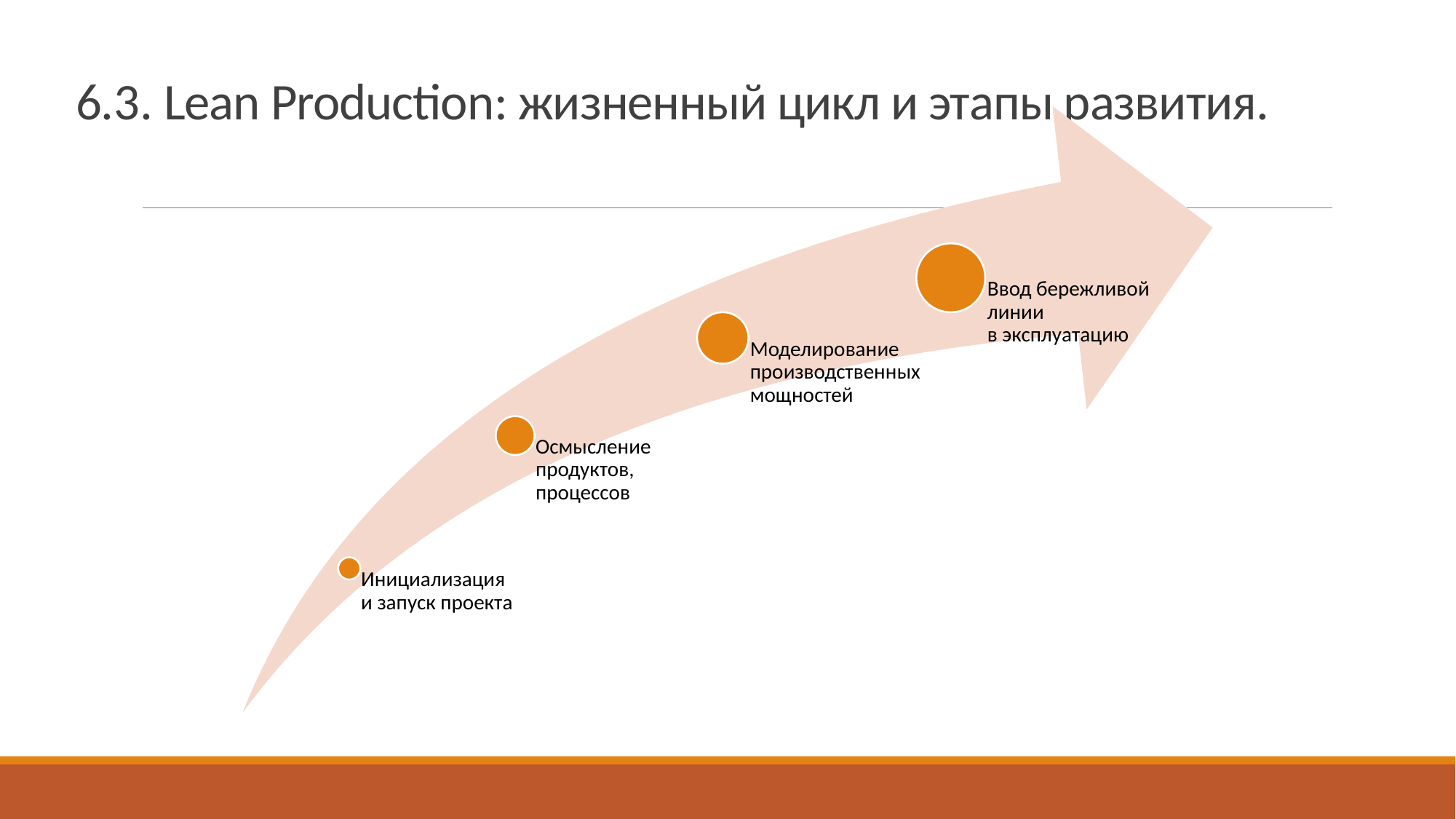

# 6.3. Lean Production: жизненный цикл и этапы развития.
Инициализация и запуск проекта
Осмысление продуктов, процессов
Моделирование производственных мощностей
Ввод бережливой линии в эксплуатацию